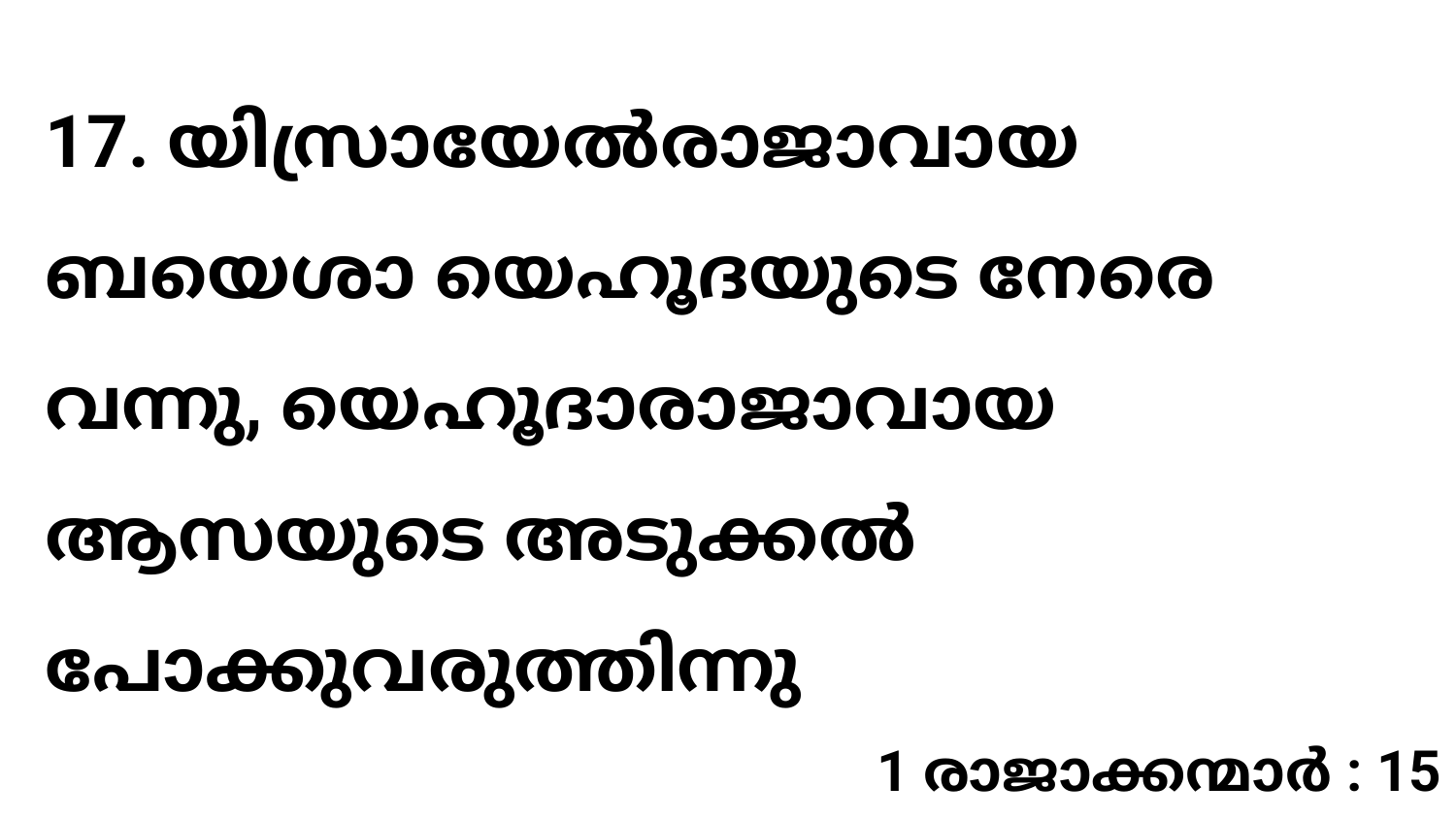

17. യിസ്രായേൽരാജാവായ ബയെശാ യെഹൂദയുടെ നേരെ വന്നു, യെഹൂദാരാജാവായ ആസയുടെ അടുക്കൽ പോക്കുവരുത്തിന്നു
1 രാജാക്കന്മാർ : 15